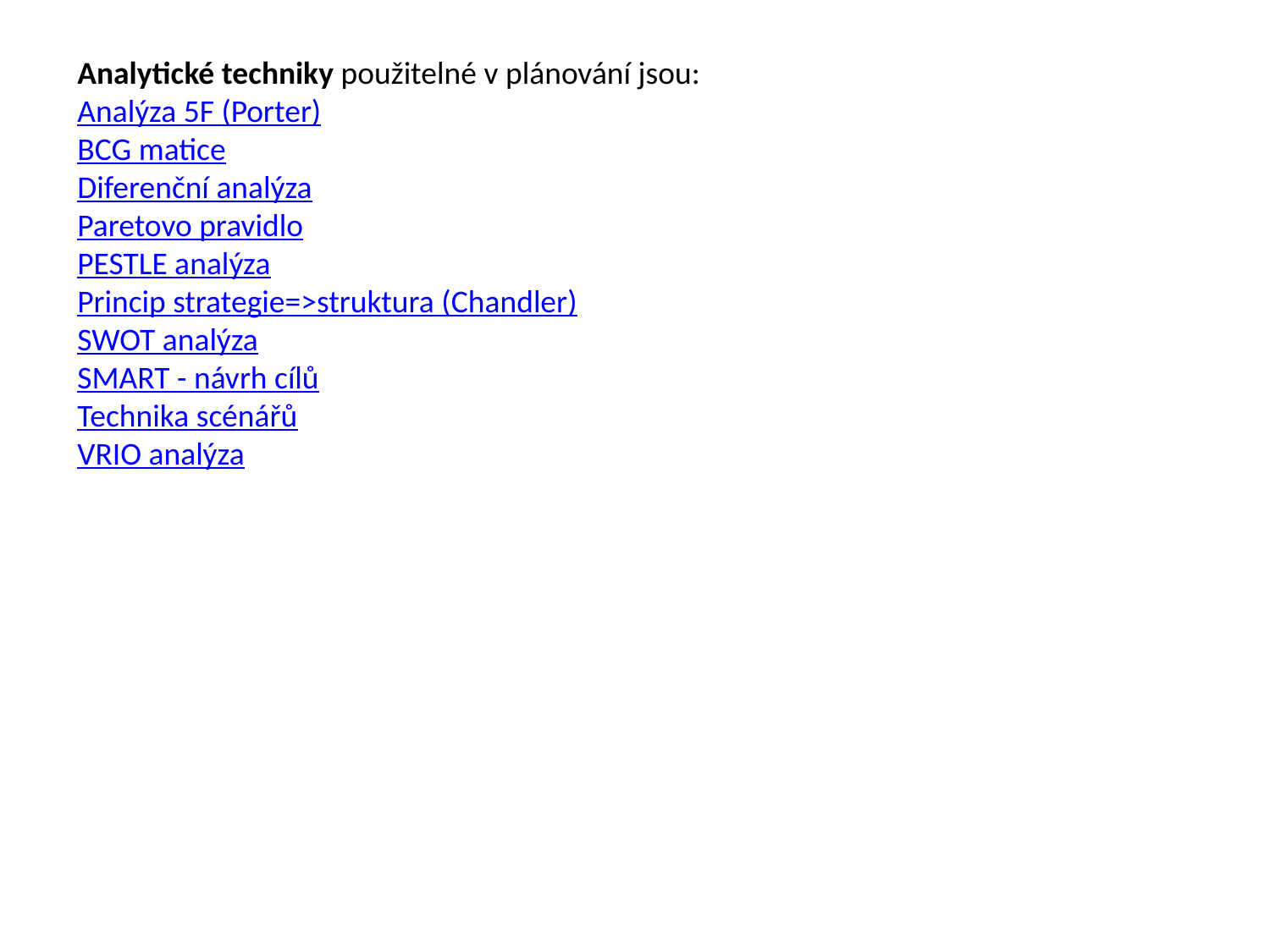

Analytické techniky použitelné v plánování jsou:
Analýza 5F (Porter)
BCG matice
Diferenční analýza
Paretovo pravidlo
PESTLE analýza
Princip strategie=>struktura (Chandler)
SWOT analýza
SMART - návrh cílů
Technika scénářů
VRIO analýza